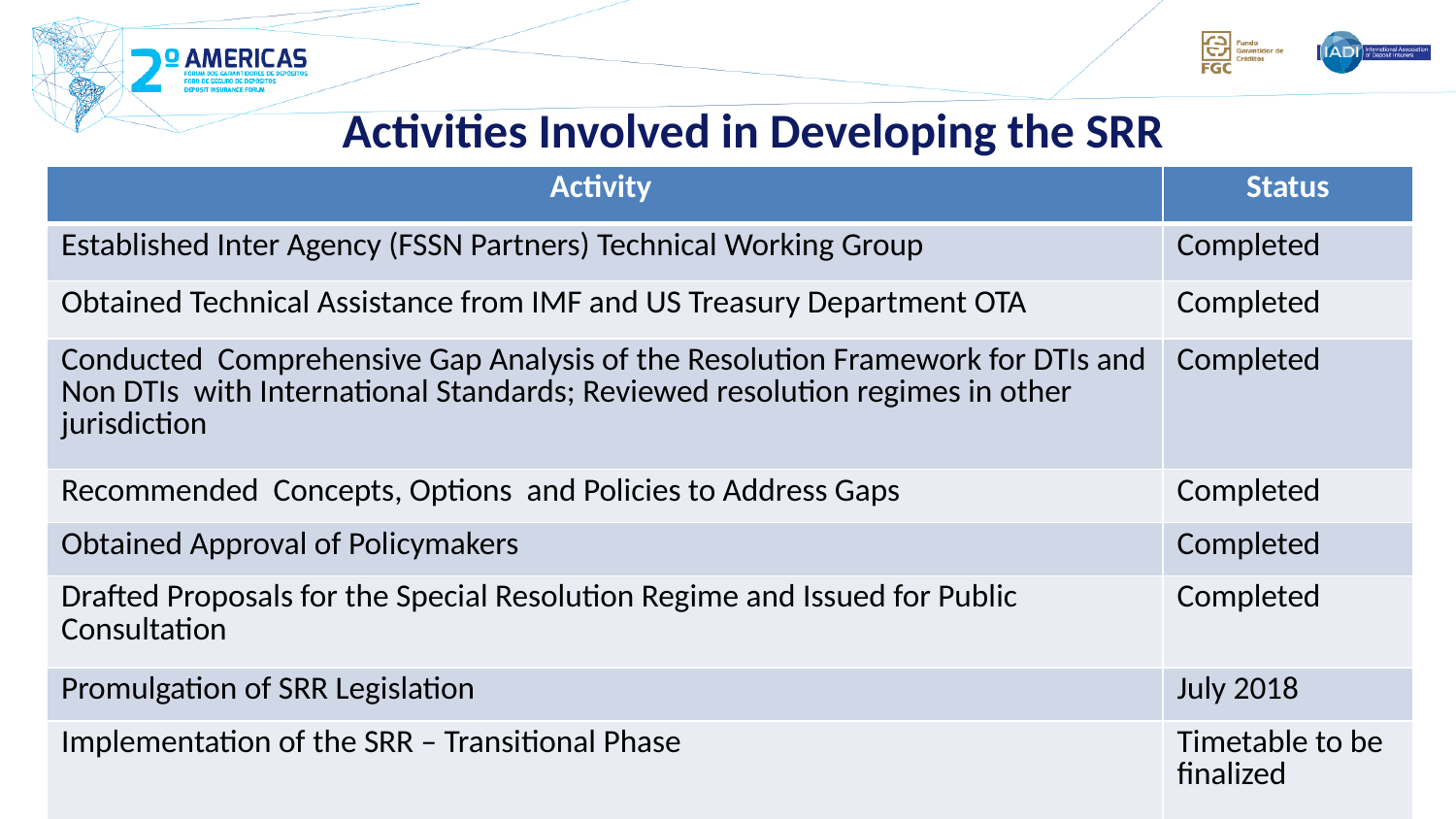

Activities Involved in Developing the SRR

| Activity | Status |
| --- | --- |
| Established Inter Agency (FSSN Partners) Technical Working Group | Completed |
| Obtained Technical Assistance from IMF and US Treasury Department OTA | Completed |
| Conducted Comprehensive Gap Analysis of the Resolution Framework for DTIs and Non DTIs with International Standards; Reviewed resolution regimes in other jurisdiction | Completed |
| Recommended Concepts, Options and Policies to Address Gaps | Completed |
| Obtained Approval of Policymakers | Completed |
| Drafted Proposals for the Special Resolution Regime and Issued for Public Consultation | Completed |
| Promulgation of SRR Legislation | July 2018 |
| Implementation of the SRR – Transitional Phase | Timetable to be finalized |